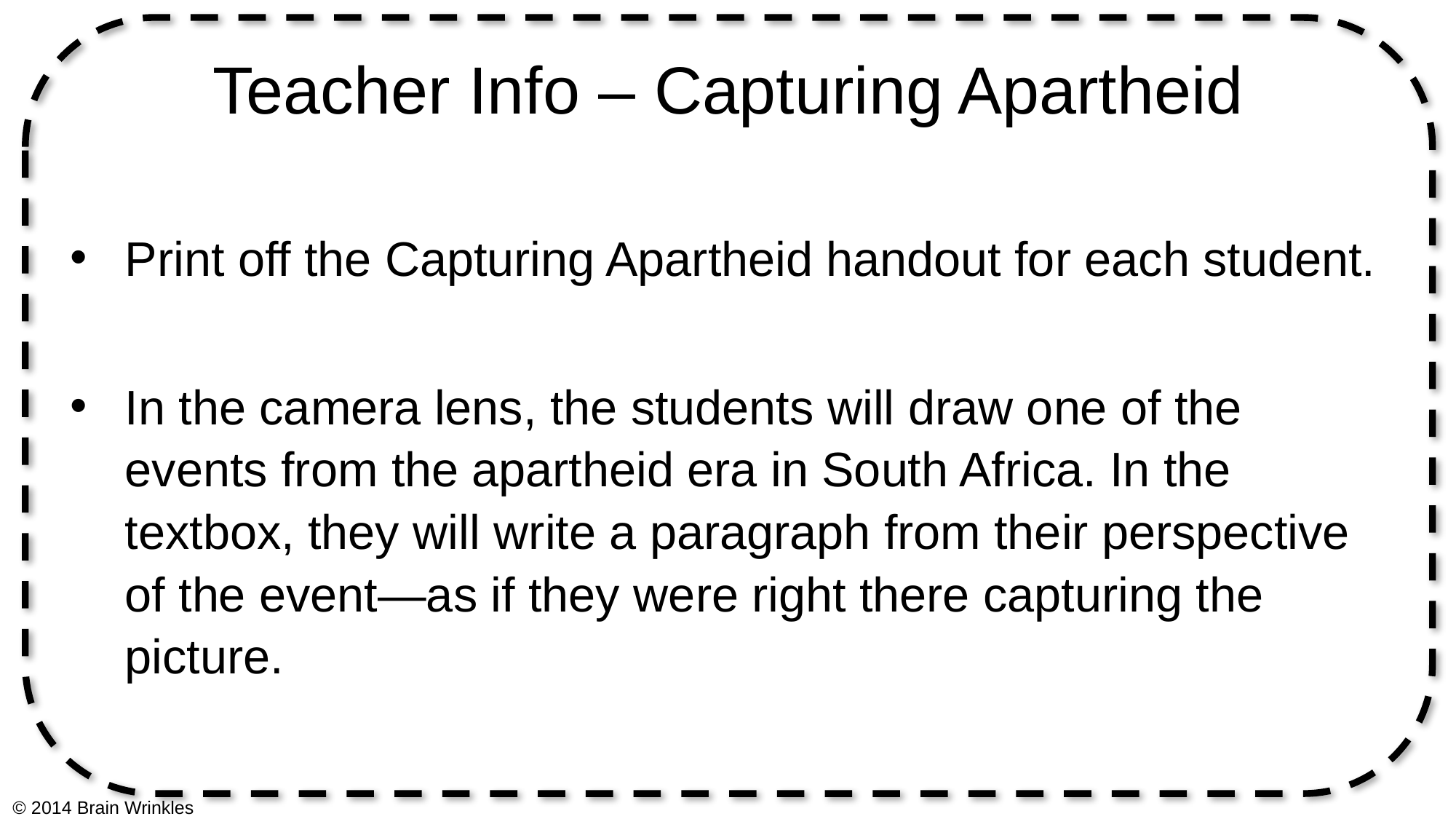

Teacher Info – Capturing Apartheid

Print off the Capturing Apartheid handout for each student.

In the camera lens, the students will draw one of the events from the apartheid era in South Africa. In the textbox, they will write a paragraph from their perspective of the event—as if they were right there capturing the picture.

© 2014 Brain Wrinkles